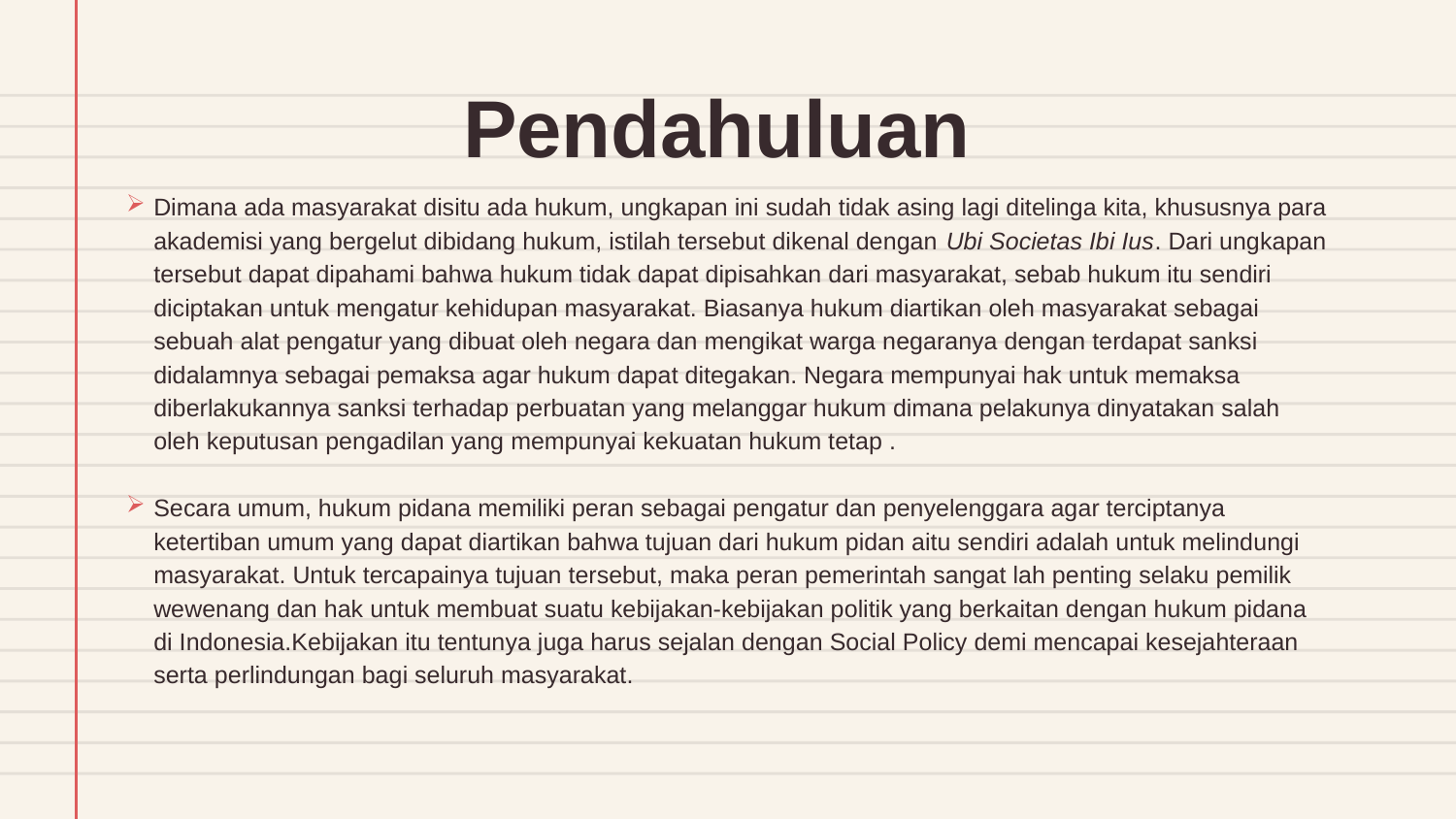

# Pendahuluan
Dimana ada masyarakat disitu ada hukum, ungkapan ini sudah tidak asing lagi ditelinga kita, khususnya para akademisi yang bergelut dibidang hukum, istilah tersebut dikenal dengan Ubi Societas Ibi Ius. Dari ungkapan tersebut dapat dipahami bahwa hukum tidak dapat dipisahkan dari masyarakat, sebab hukum itu sendiri diciptakan untuk mengatur kehidupan masyarakat. Biasanya hukum diartikan oleh masyarakat sebagai sebuah alat pengatur yang dibuat oleh negara dan mengikat warga negaranya dengan terdapat sanksi didalamnya sebagai pemaksa agar hukum dapat ditegakan. Negara mempunyai hak untuk memaksa diberlakukannya sanksi terhadap perbuatan yang melanggar hukum dimana pelakunya dinyatakan salah oleh keputusan pengadilan yang mempunyai kekuatan hukum tetap .

Secara umum, hukum pidana memiliki peran sebagai pengatur dan penyelenggara agar terciptanya ketertiban umum yang dapat diartikan bahwa tujuan dari hukum pidan aitu sendiri adalah untuk melindungi masyarakat. Untuk tercapainya tujuan tersebut, maka peran pemerintah sangat lah penting selaku pemilik wewenang dan hak untuk membuat suatu kebijakan-kebijakan politik yang berkaitan dengan hukum pidana di Indonesia.Kebijakan itu tentunya juga harus sejalan dengan Social Policy demi mencapai kesejahteraan serta perlindungan bagi seluruh masyarakat.